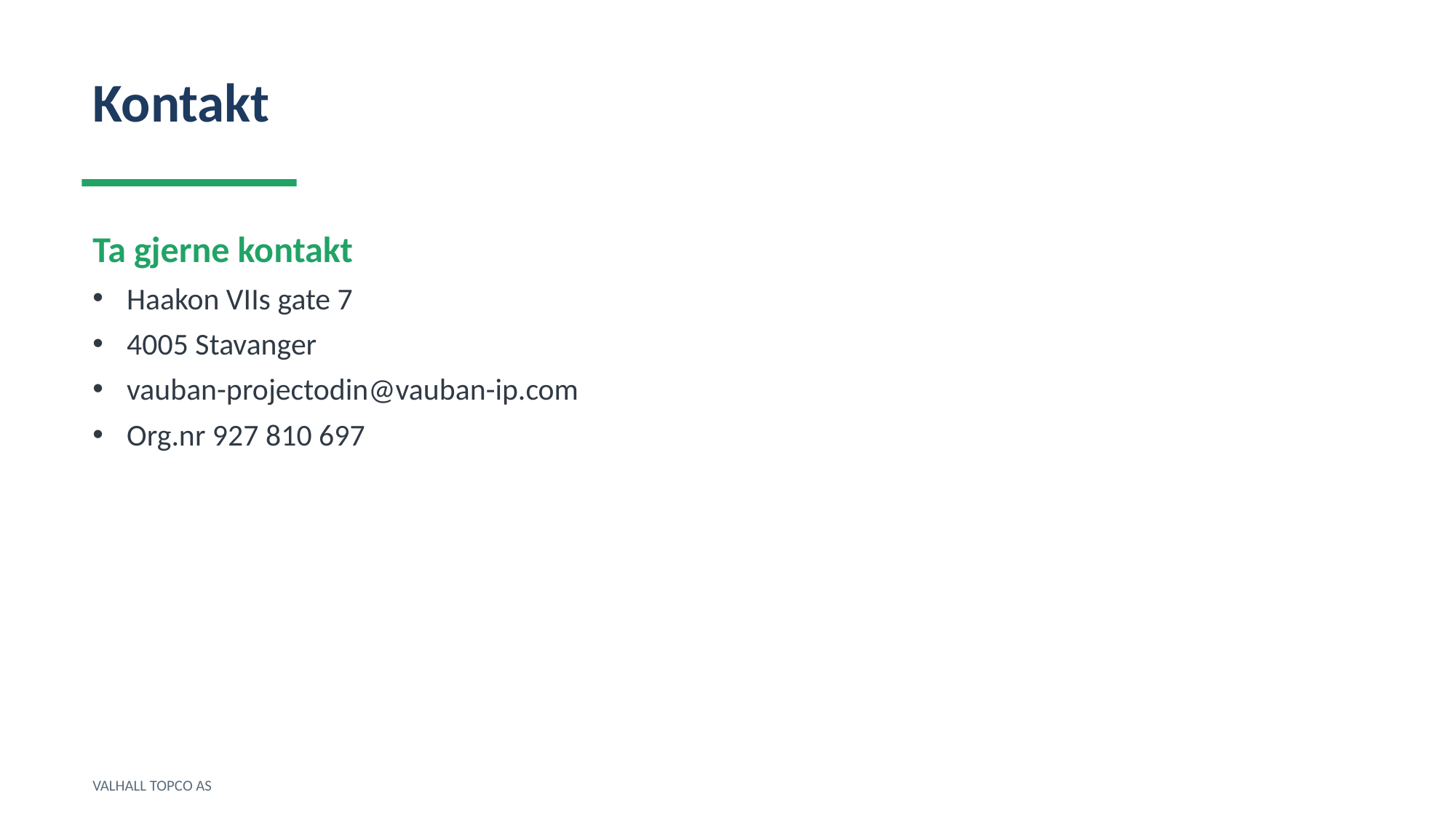

Kontakt

Ta gjerne kontakt
Haakon VIIs gate 7
4005 Stavanger
vauban-projectodin@vauban-ip.com
Org.nr 927 810 697
VALHALL TOPCO AS